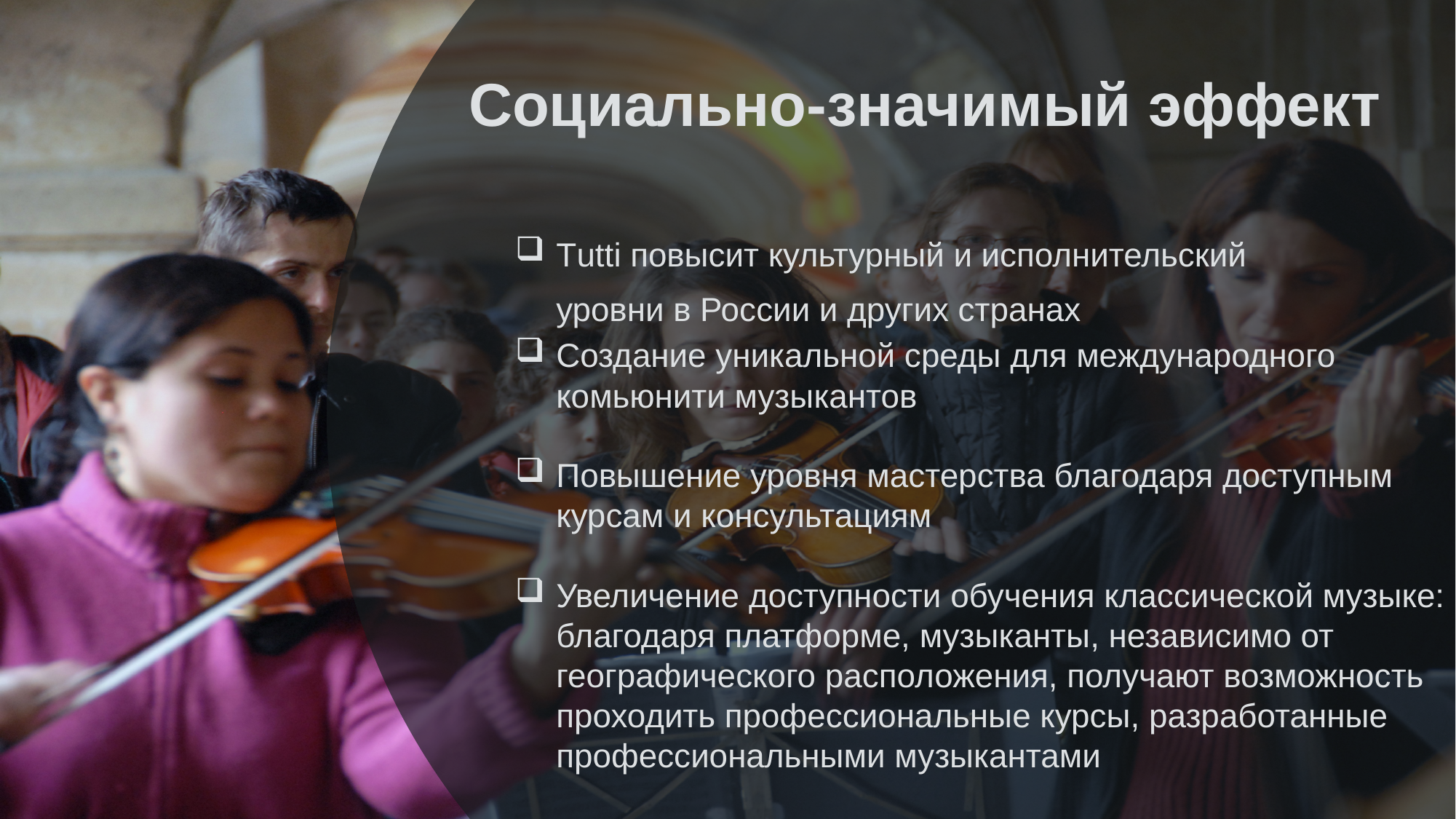

Социально-значимый эффект
Tutti повысит культурный и исполнительский уровни в России и других странах
Создание уникальной среды для международного комьюнити музыкантов

Повышение уровня мастерства благодаря доступным курсам и консультациям

Увеличение доступности обучения классической музыке: благодаря платформе, музыканты, независимо от географического расположения, получают возможность проходить профессиональные курсы, разработанные профессиональными музыкантами